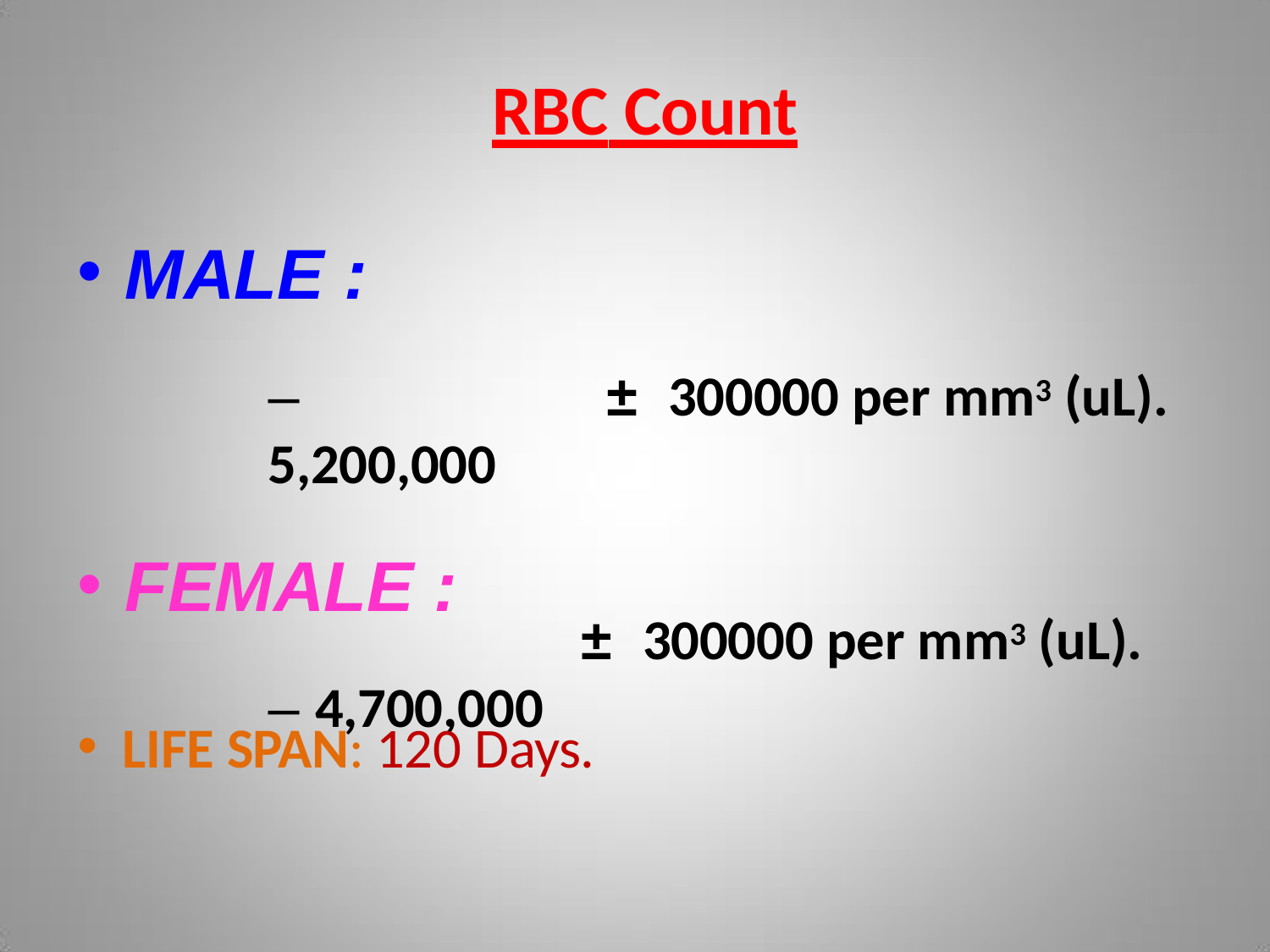

# RBC Count
MALE :
–	5,200,000
FEMALE :
– 4,700,000
±	300000 per mm3 (uL).
±	300000 per mm3 (uL).
LIFE SPAN: 120 Days.